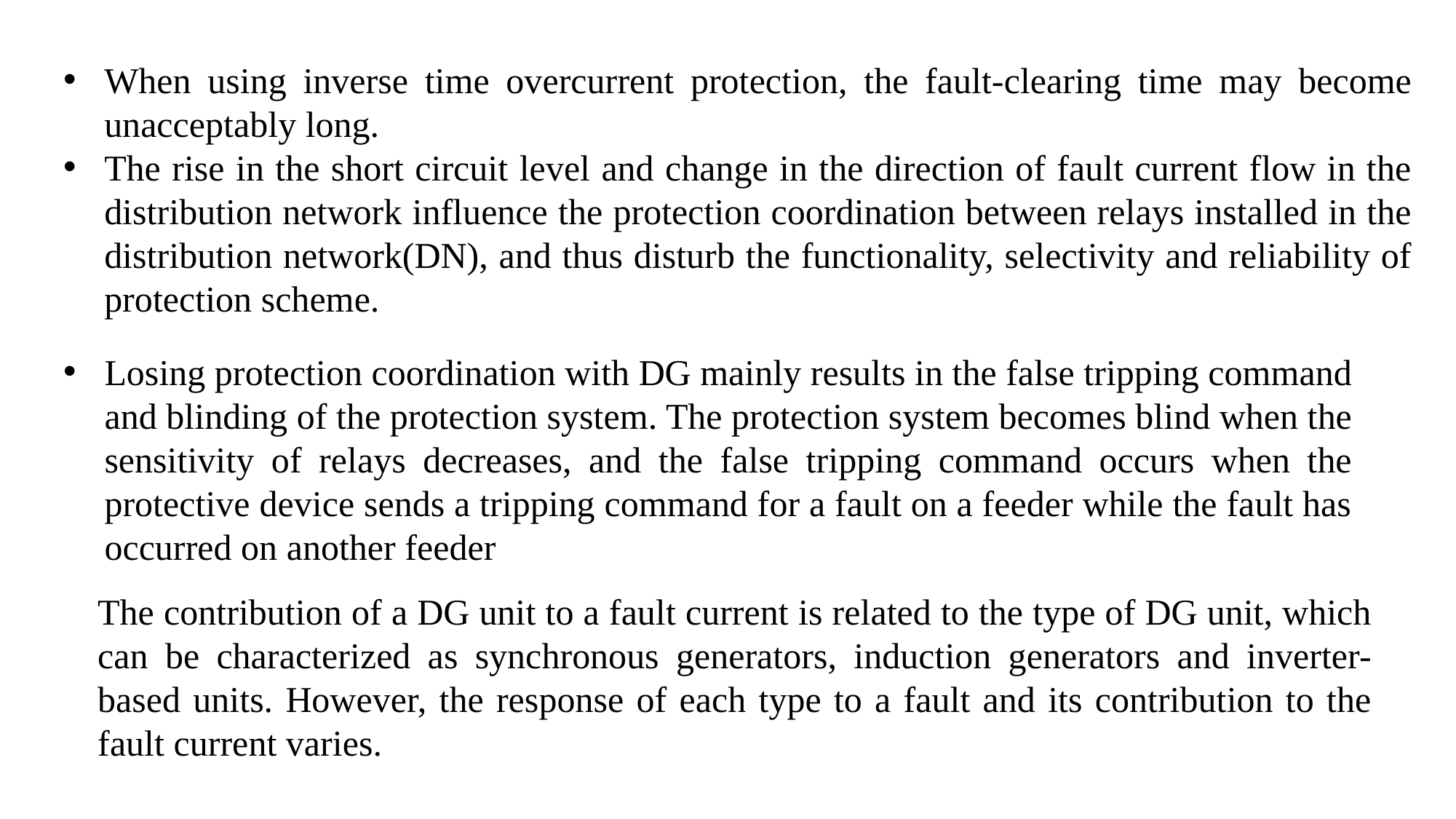

When using inverse time overcurrent protection, the fault-clearing time may become unacceptably long.
The rise in the short circuit level and change in the direction of fault current flow in the distribution network influence the protection coordination between relays installed in the distribution network(DN), and thus disturb the functionality, selectivity and reliability of protection scheme.
Losing protection coordination with DG mainly results in the false tripping command and blinding of the protection system. The protection system becomes blind when the sensitivity of relays decreases, and the false tripping command occurs when the protective device sends a tripping command for a fault on a feeder while the fault has occurred on another feeder
The contribution of a DG unit to a fault current is related to the type of DG unit, which can be characterized as synchronous generators, induction generators and inverter-based units. However, the response of each type to a fault and its contribution to the fault current varies.